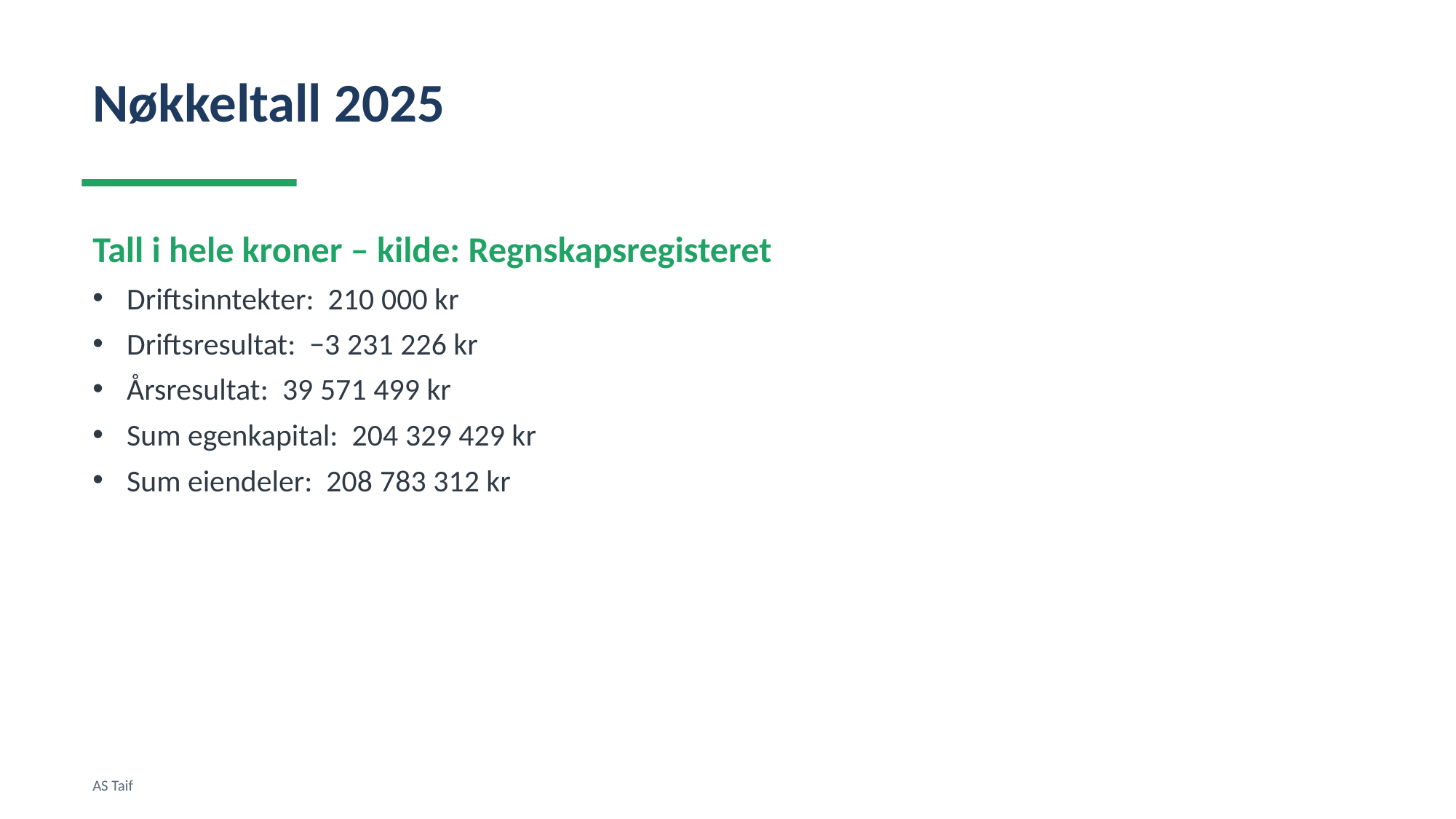

Nøkkeltall 2025

Tall i hele kroner – kilde: Regnskapsregisteret
Driftsinntekter:  210 000 kr
Driftsresultat:  −3 231 226 kr
Årsresultat:  39 571 499 kr
Sum egenkapital:  204 329 429 kr
Sum eiendeler:  208 783 312 kr
AS Taif